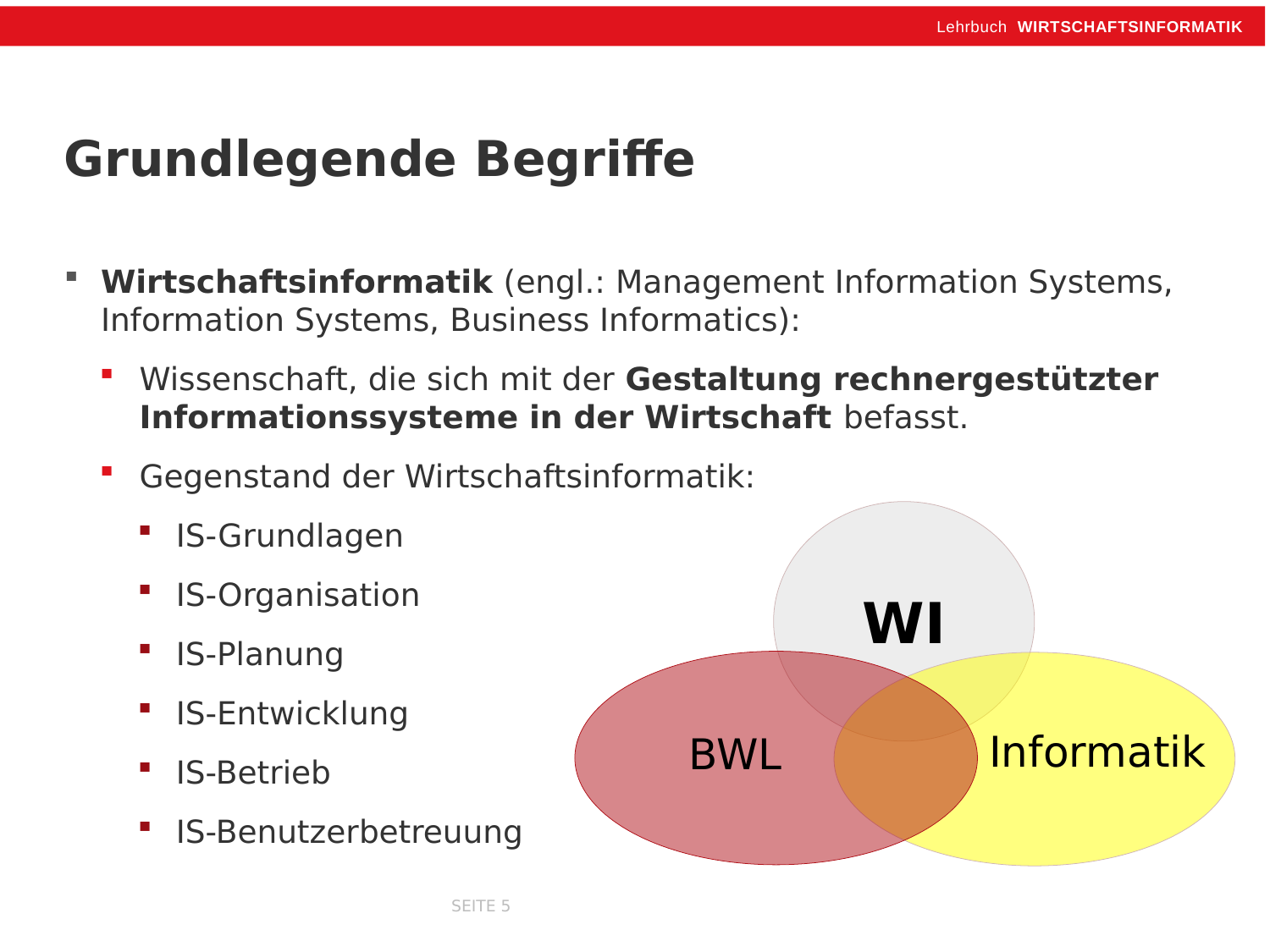

# Grundlegende Begriffe
Wirtschaftsinformatik (engl.: Management Information Systems, Information Systems, Business Informatics):
Wissenschaft, die sich mit der Gestaltung rechnergestützter Informationssysteme in der Wirtschaft befasst.
Gegenstand der Wirtschaftsinformatik:
IS-Grundlagen
IS-Organisation
IS-Planung
IS-Entwicklung
IS-Betrieb
IS-Benutzerbetreuung

WI

BWL
Informatik
Seite 5